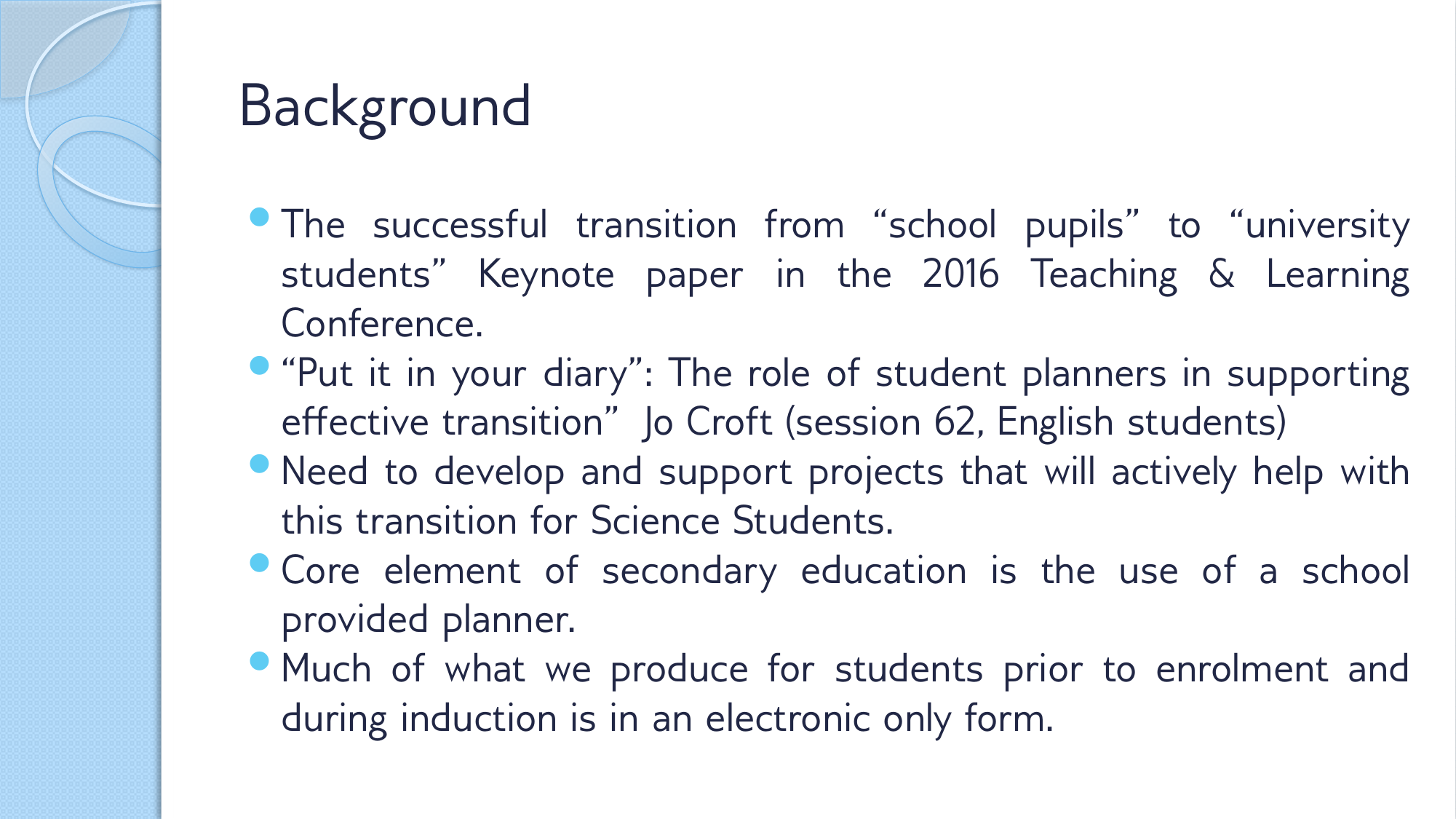

# Background
The successful transition from “school pupils” to “university students” Keynote paper in the 2016 Teaching & Learning Conference.
“Put it in your diary”: The role of student planners in supporting effective transition”  Jo Croft (session 62, English students)
Need to develop and support projects that will actively help with this transition for Science Students.
Core element of secondary education is the use of a school provided planner.
Much of what we produce for students prior to enrolment and during induction is in an electronic only form.